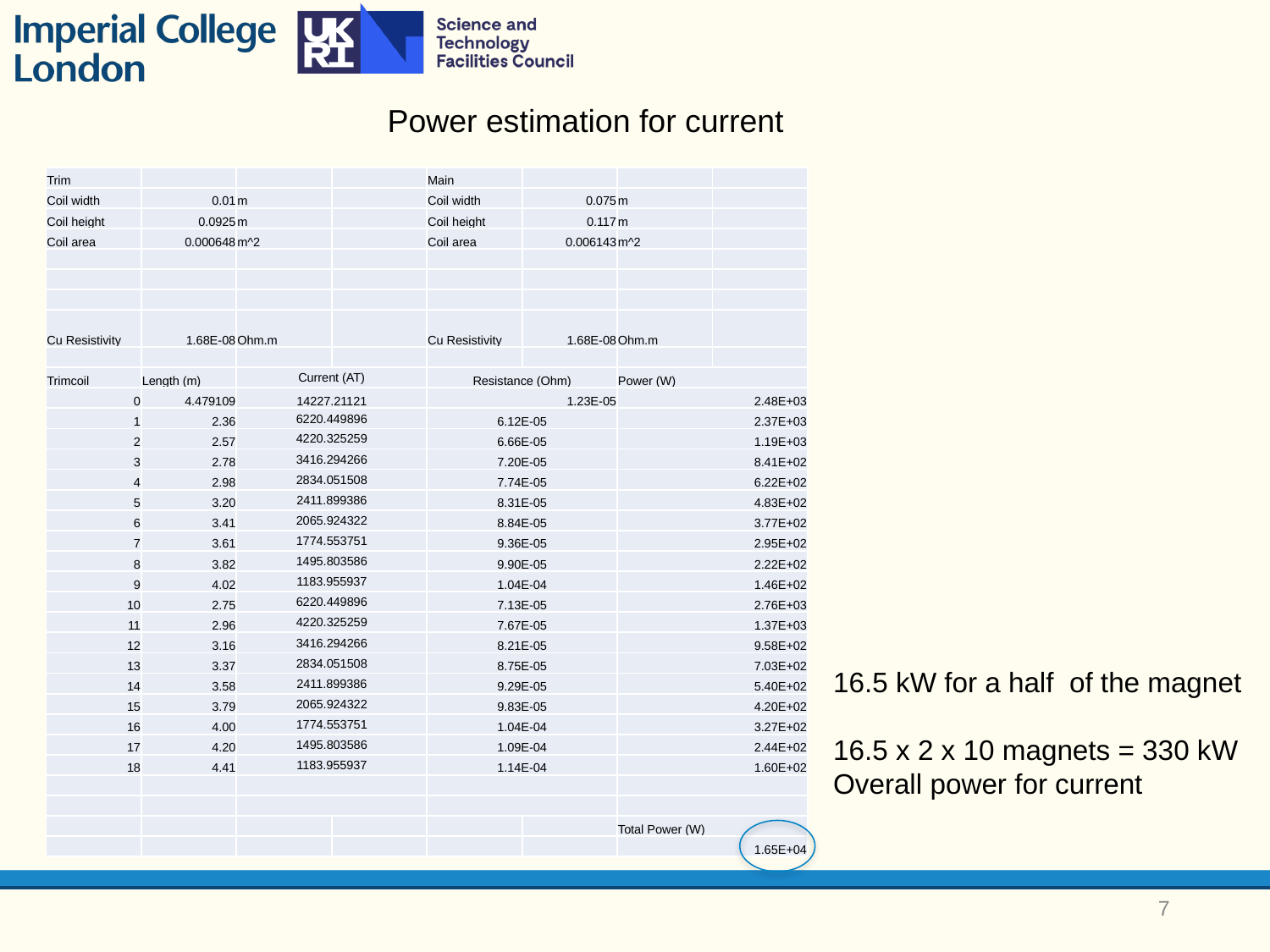

Power estimation for current

| Trim |  |  |  | Main |  |  |  |
| --- | --- | --- | --- | --- | --- | --- | --- |
| Coil width | 0.01 | m |  | Coil width | 0.075 | m |  |
| Coil height | 0.0925 | m |  | Coil height | 0.117 | m |  |
| Coil area | 0.000648 | m^2 |  | Coil area | 0.006143 | m^2 |  |
|  |  |  |  |  |  |  |  |
|  |  |  |  |  |  |  |  |
|  |  |  |  |  |  |  |  |
| Cu Resistivity | 1.68E-08 | Ohm.m |  | Cu Resistivity | 1.68E-08 | Ohm.m |  |
|  |  |  |  |  |  |  |  |
| Trimcoil | Length (m) | Current (AT) |  | Resistance (Ohm) |  | Power (W) |  |
| 0 | 4.479109 | 14227.21121 |  | 1.23E-05 |  | 2.48E+03 |  |
| 1 | 2.36 | 6220.449896 |  | 6.12E-05 |  | 2.37E+03 |  |
| 2 | 2.57 | 4220.325259 |  | 6.66E-05 |  | 1.19E+03 |  |
| 3 | 2.78 | 3416.294266 |  | 7.20E-05 |  | 8.41E+02 |  |
| 4 | 2.98 | 2834.051508 |  | 7.74E-05 |  | 6.22E+02 |  |
| 5 | 3.20 | 2411.899386 |  | 8.31E-05 |  | 4.83E+02 |  |
| 6 | 3.41 | 2065.924322 |  | 8.84E-05 |  | 3.77E+02 |  |
| 7 | 3.61 | 1774.553751 |  | 9.36E-05 |  | 2.95E+02 |  |
| 8 | 3.82 | 1495.803586 |  | 9.90E-05 |  | 2.22E+02 |  |
| 9 | 4.02 | 1183.955937 |  | 1.04E-04 |  | 1.46E+02 |  |
| 10 | 2.75 | 6220.449896 |  | 7.13E-05 |  | 2.76E+03 |  |
| 11 | 2.96 | 4220.325259 |  | 7.67E-05 |  | 1.37E+03 |  |
| 12 | 3.16 | 3416.294266 |  | 8.21E-05 |  | 9.58E+02 |  |
| 13 | 3.37 | 2834.051508 |  | 8.75E-05 |  | 7.03E+02 |  |
| 14 | 3.58 | 2411.899386 |  | 9.29E-05 |  | 5.40E+02 |  |
| 15 | 3.79 | 2065.924322 |  | 9.83E-05 |  | 4.20E+02 |  |
| 16 | 4.00 | 1774.553751 |  | 1.04E-04 |  | 3.27E+02 |  |
| 17 | 4.20 | 1495.803586 |  | 1.09E-04 |  | 2.44E+02 |  |
| 18 | 4.41 | 1183.955937 |  | 1.14E-04 |  | 1.60E+02 |  |
|  |  |  |  |  |  |  |  |
|  |  |  |  |  |  |  |  |
|  |  |  |  |  |  | Total Power (W) |  |
|  |  |  |  |  |  | 1.65E+04 |  |
16.5 kW for a half  of the magnet

16.5 x 2 x 10 magnets = 330 kW
Overall power for current

7